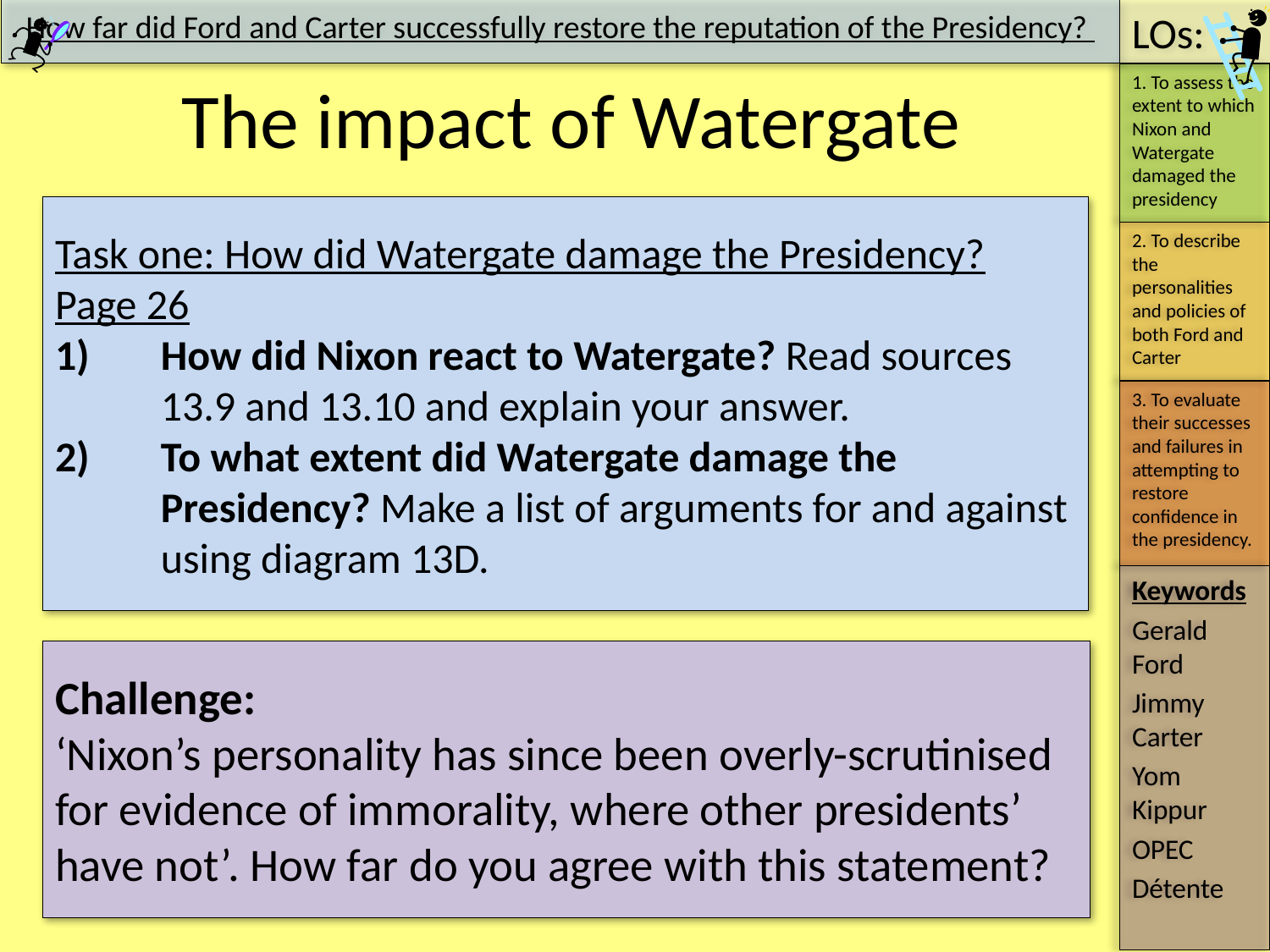

# The impact of Watergate
Task one: How did Watergate damage the Presidency?
Page 26
How did Nixon react to Watergate? Read sources 13.9 and 13.10 and explain your answer.
To what extent did Watergate damage the Presidency? Make a list of arguments for and against using diagram 13D.

Challenge:
‘Nixon’s personality has since been overly-scrutinised for evidence of immorality, where other presidents’ have not’. How far do you agree with this statement?